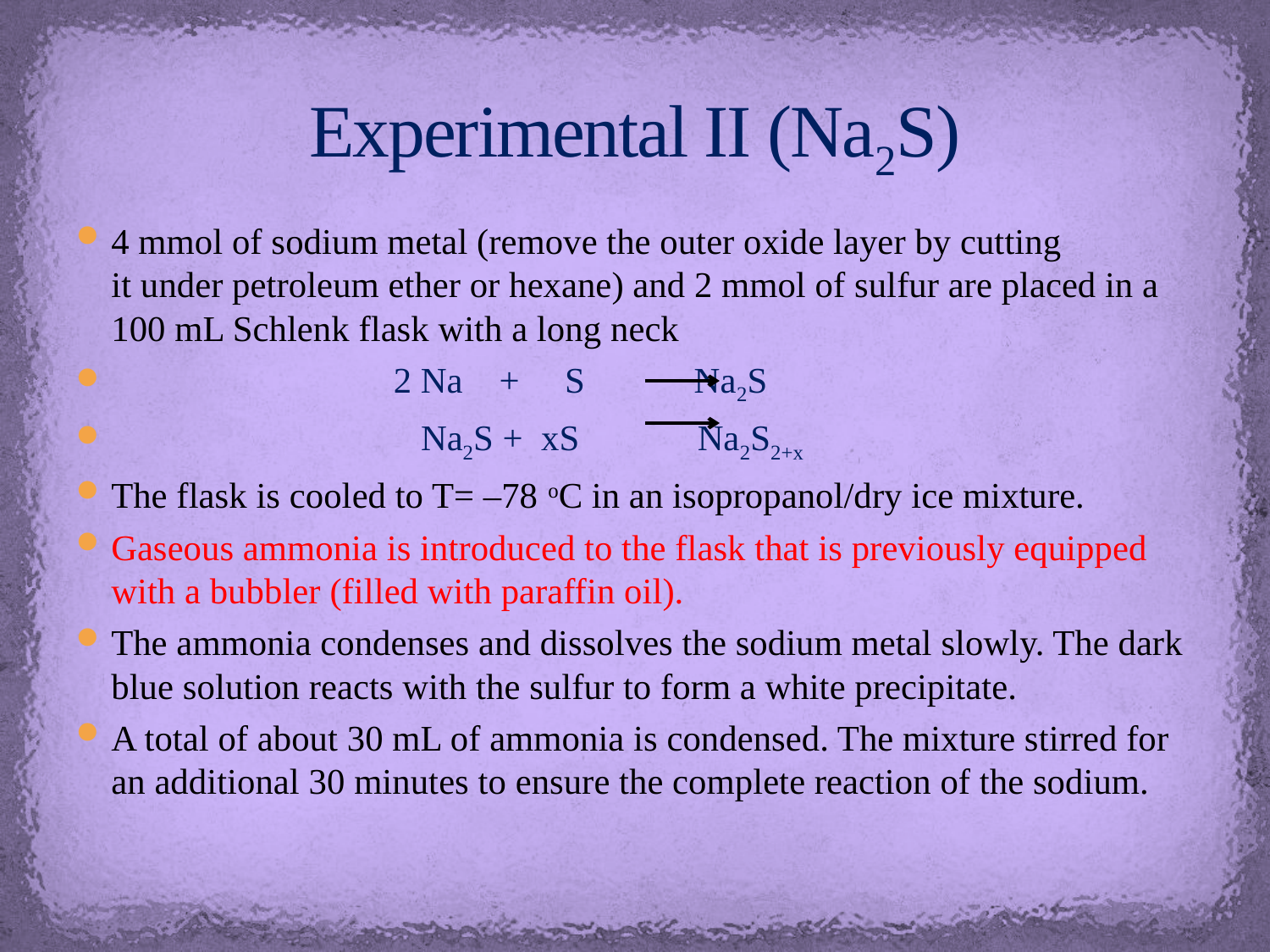

# Experimental II (Na2S)
4 mmol of sodium metal (remove the outer oxide layer by cutting
it under petroleum ether or hexane) and 2 mmol of sulfur are placed in a 100 mL Schlenk flask with a long neck
                               2 Na    +     S            Na2S
                                  Na2S +  xS             Na2S2+x
The flask is cooled to T= –78 oC in an isopropanol/dry ice mixture.
Gaseous ammonia is introduced to the flask that is previously equipped with a bubbler (filled with paraffin oil).
The ammonia condenses and dissolves the sodium metal slowly. The dark blue solution reacts with the sulfur to form a white precipitate.
A total of about 30 mL of ammonia is condensed. The mixture stirred for an additional 30 minutes to ensure the complete reaction of the sodium.